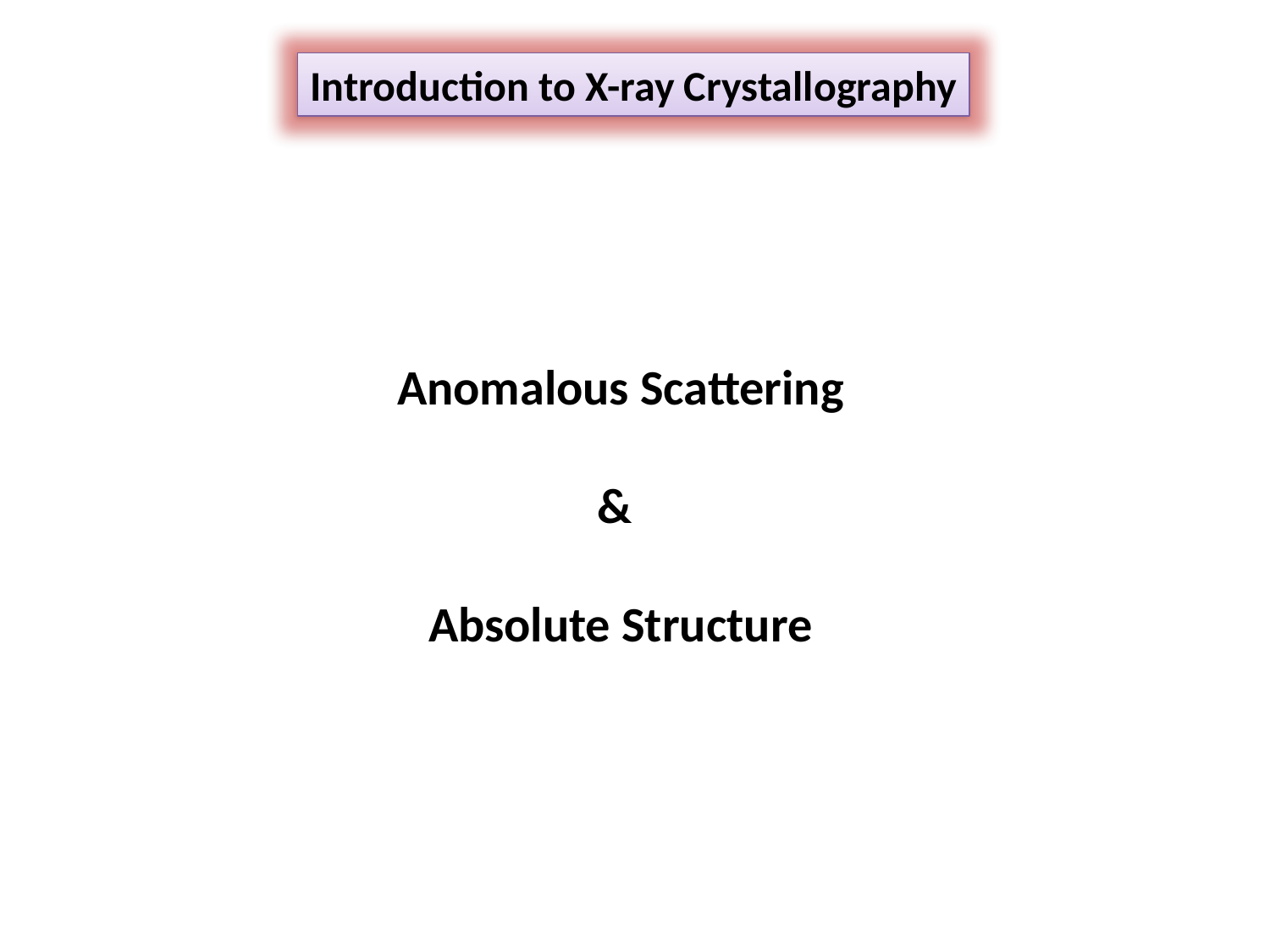

Introduction to X-ray Crystallography
Anomalous Scattering

&

Absolute Structure